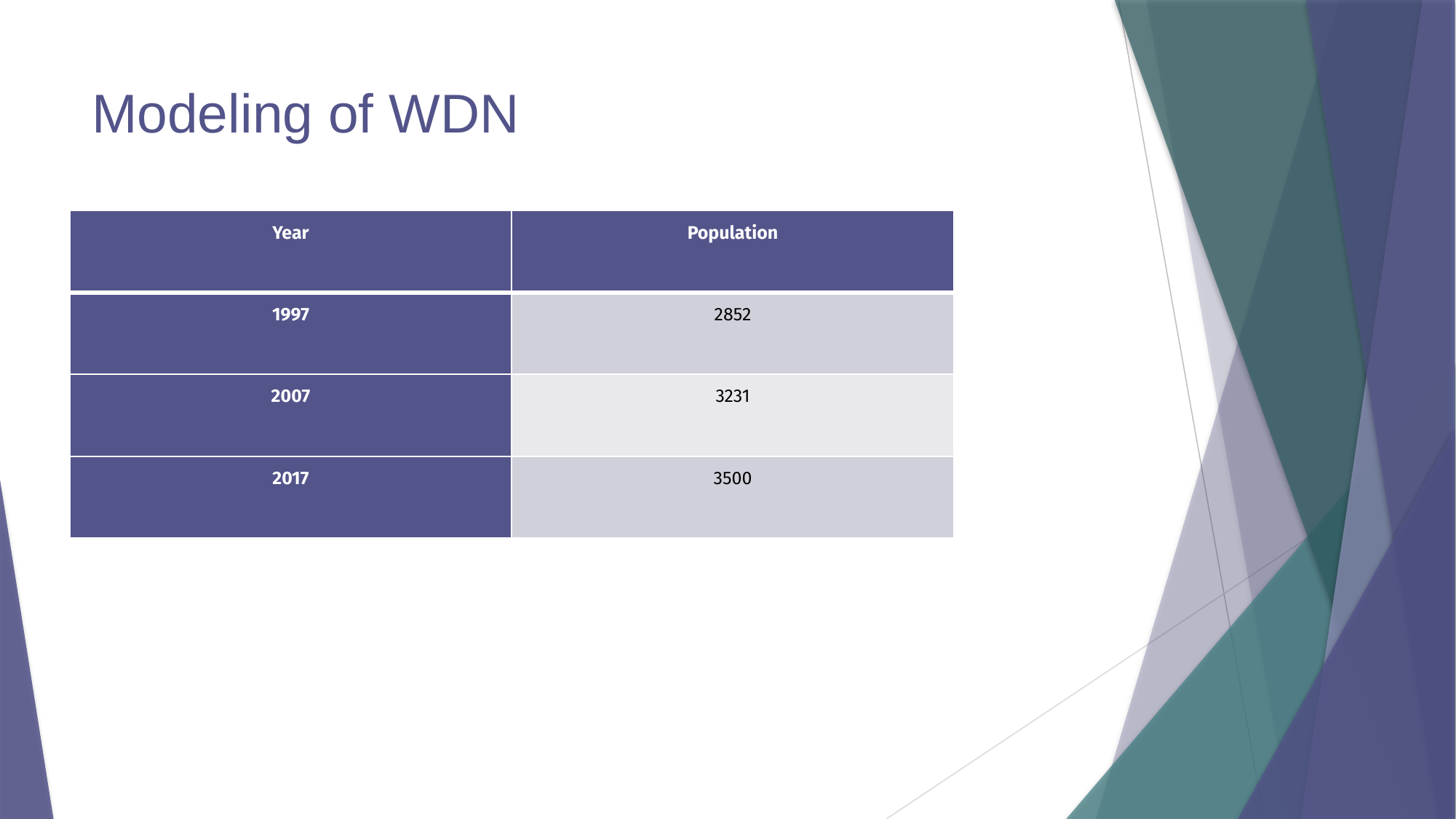

# Modeling of WDN
| Year | Population |
| --- | --- |
| 1997 | 2852 |
| 2007 | 3231 |
| 2017 | 3500 |